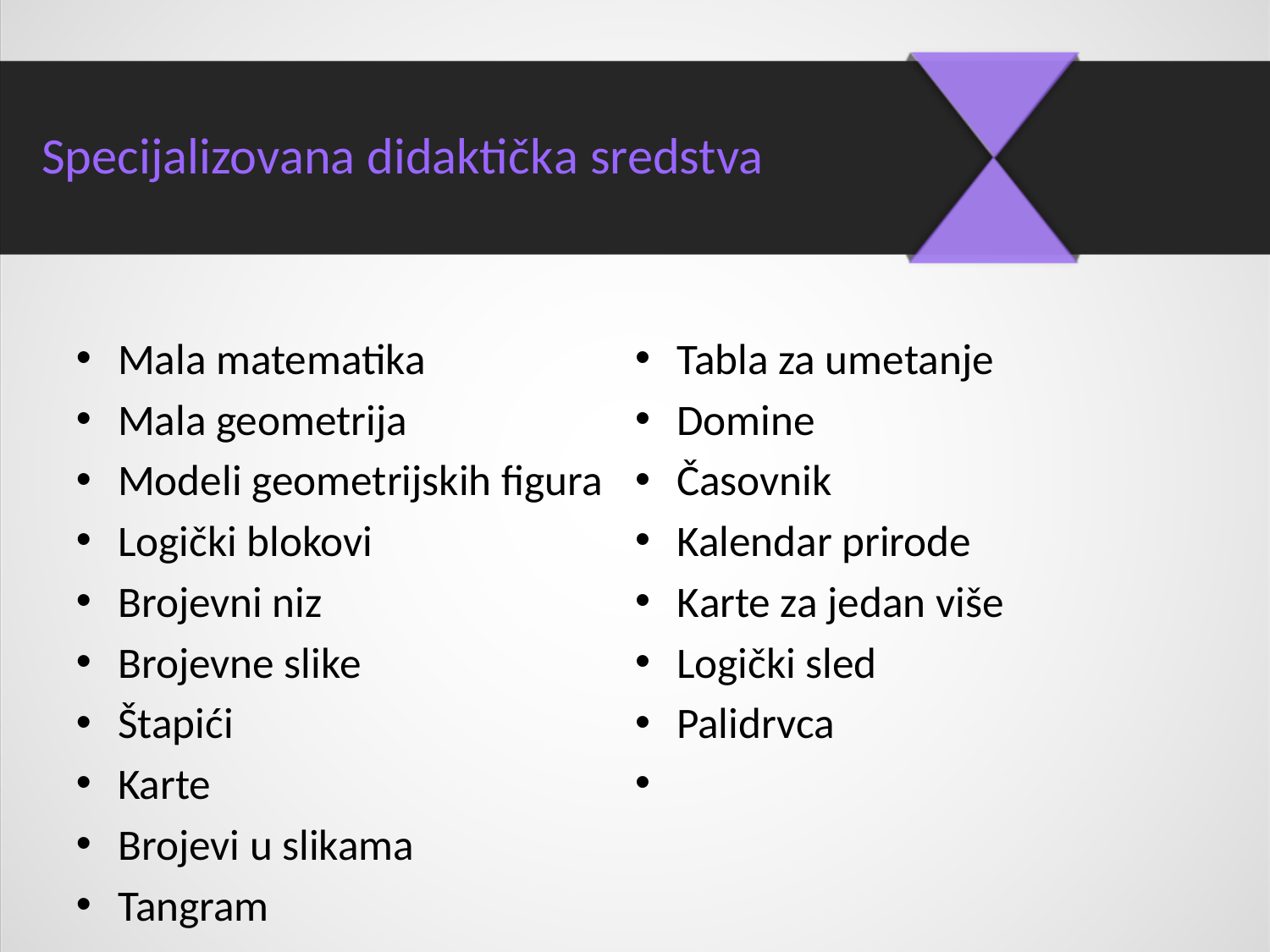

Specijalizovana didaktičkа sredstva
Mala matematika
Mala geometrija
Modeli geometrijskih figura
Logički blokovi
Brojevni niz
Brojevne slike
Štapići
Karte
Brojevi u slikama
Tangram
Tabla za umetanje
Domine
Časovnik
Kalendar prirode
Karte za jedan više
Logički sled
Palidrvca